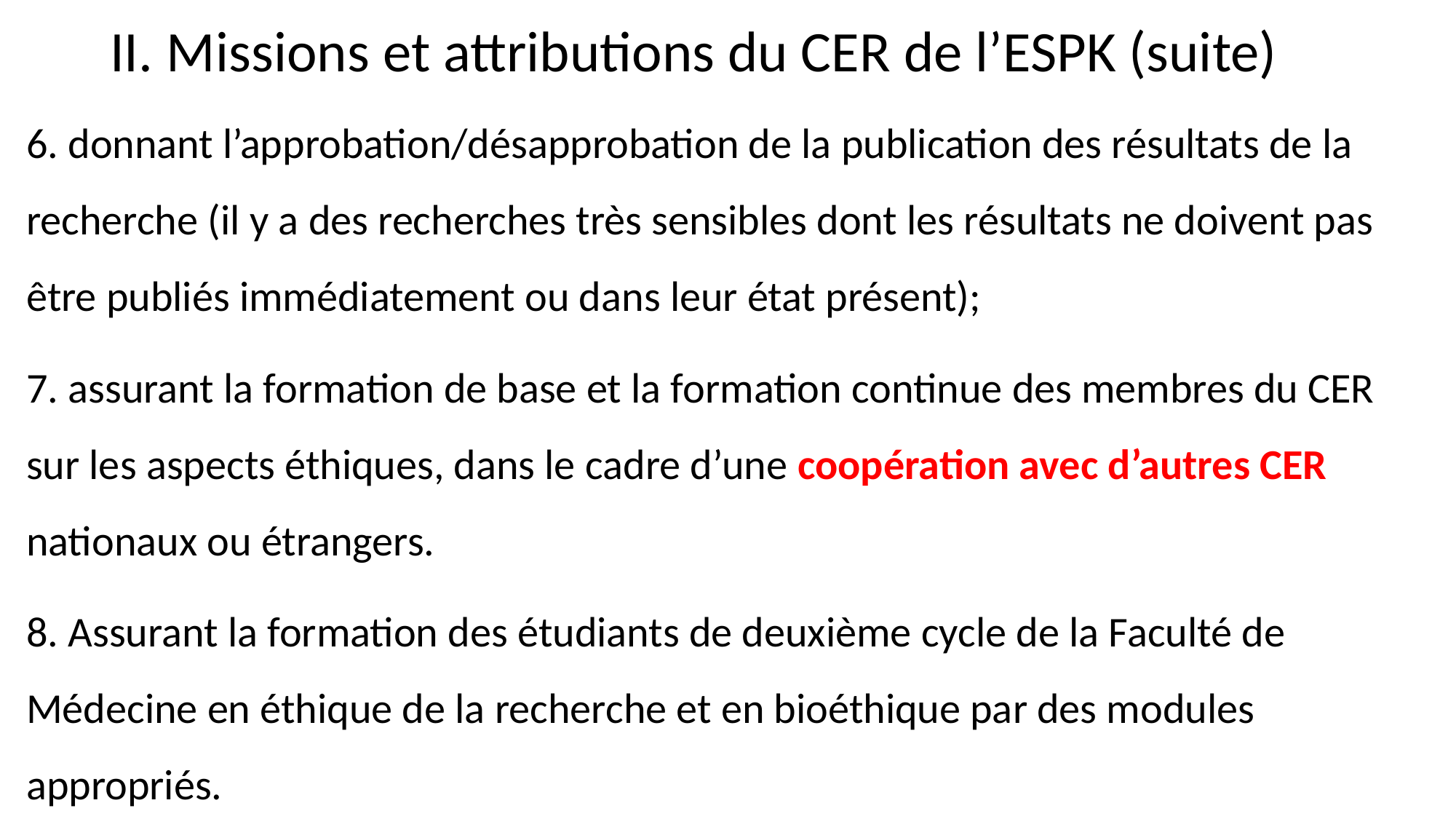

# II. Missions et attributions du CER de l’ESPK (suite)
6. donnant l’approbation/désapprobation de la publication des résultats de la recherche (il y a des recherches très sensibles dont les résultats ne doivent pas être publiés immédiatement ou dans leur état présent);
7. assurant la formation de base et la formation continue des membres du CER sur les aspects éthiques, dans le cadre d’une coopération avec d’autres CER nationaux ou étrangers.
8. Assurant la formation des étudiants de deuxième cycle de la Faculté de Médecine en éthique de la recherche et en bioéthique par des modules appropriés.